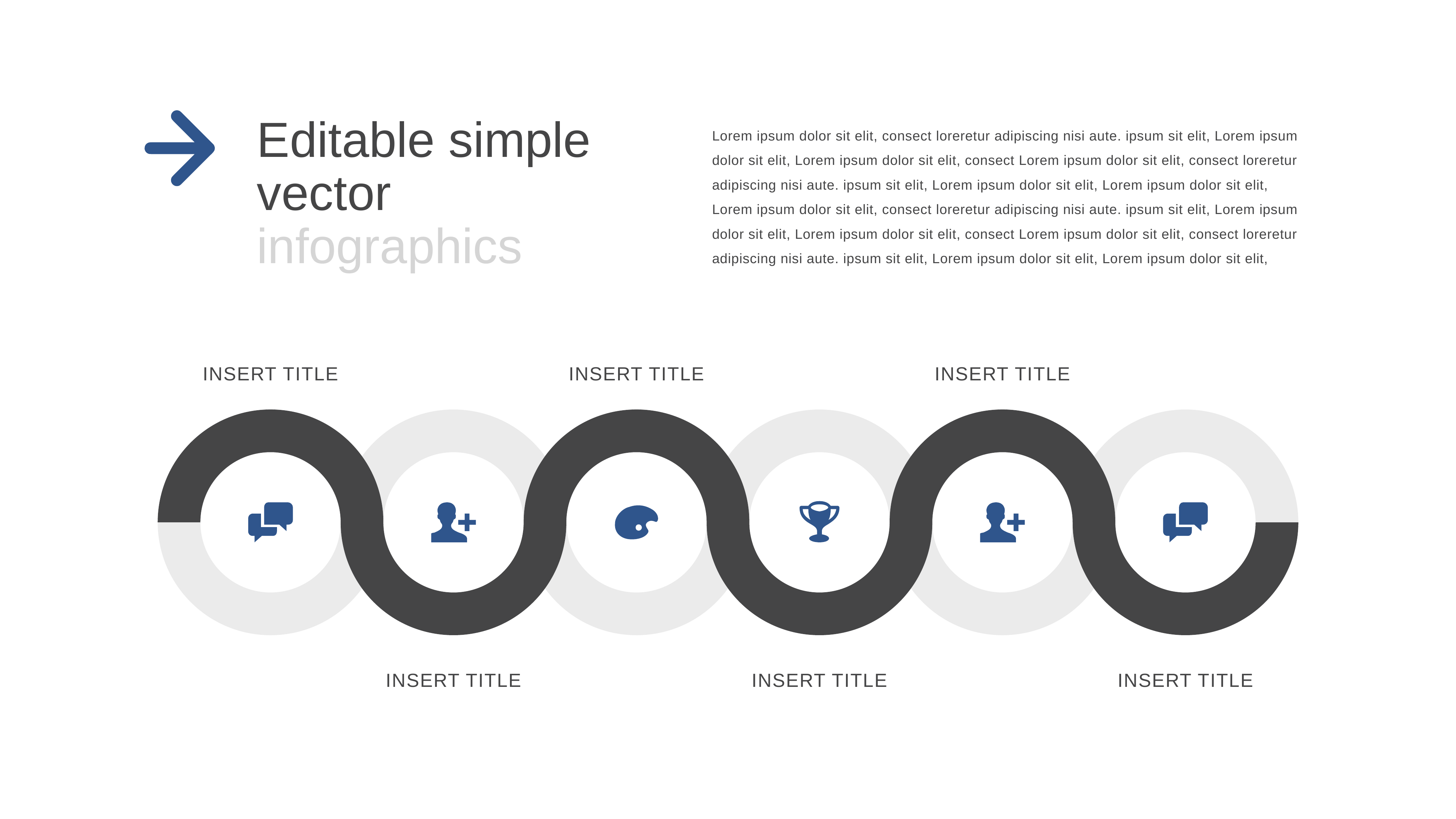

Editable simple vector infographics
Lorem ipsum dolor sit elit, consect loreretur adipiscing nisi aute. ipsum sit elit, Lorem ipsum dolor sit elit, Lorem ipsum dolor sit elit, consect Lorem ipsum dolor sit elit, consect loreretur adipiscing nisi aute. ipsum sit elit, Lorem ipsum dolor sit elit, Lorem ipsum dolor sit elit, Lorem ipsum dolor sit elit, consect loreretur adipiscing nisi aute. ipsum sit elit, Lorem ipsum dolor sit elit, Lorem ipsum dolor sit elit, consect Lorem ipsum dolor sit elit, consect loreretur adipiscing nisi aute. ipsum sit elit, Lorem ipsum dolor sit elit, Lorem ipsum dolor sit elit,
insert title
insert title
insert title

insert title
insert title
insert title